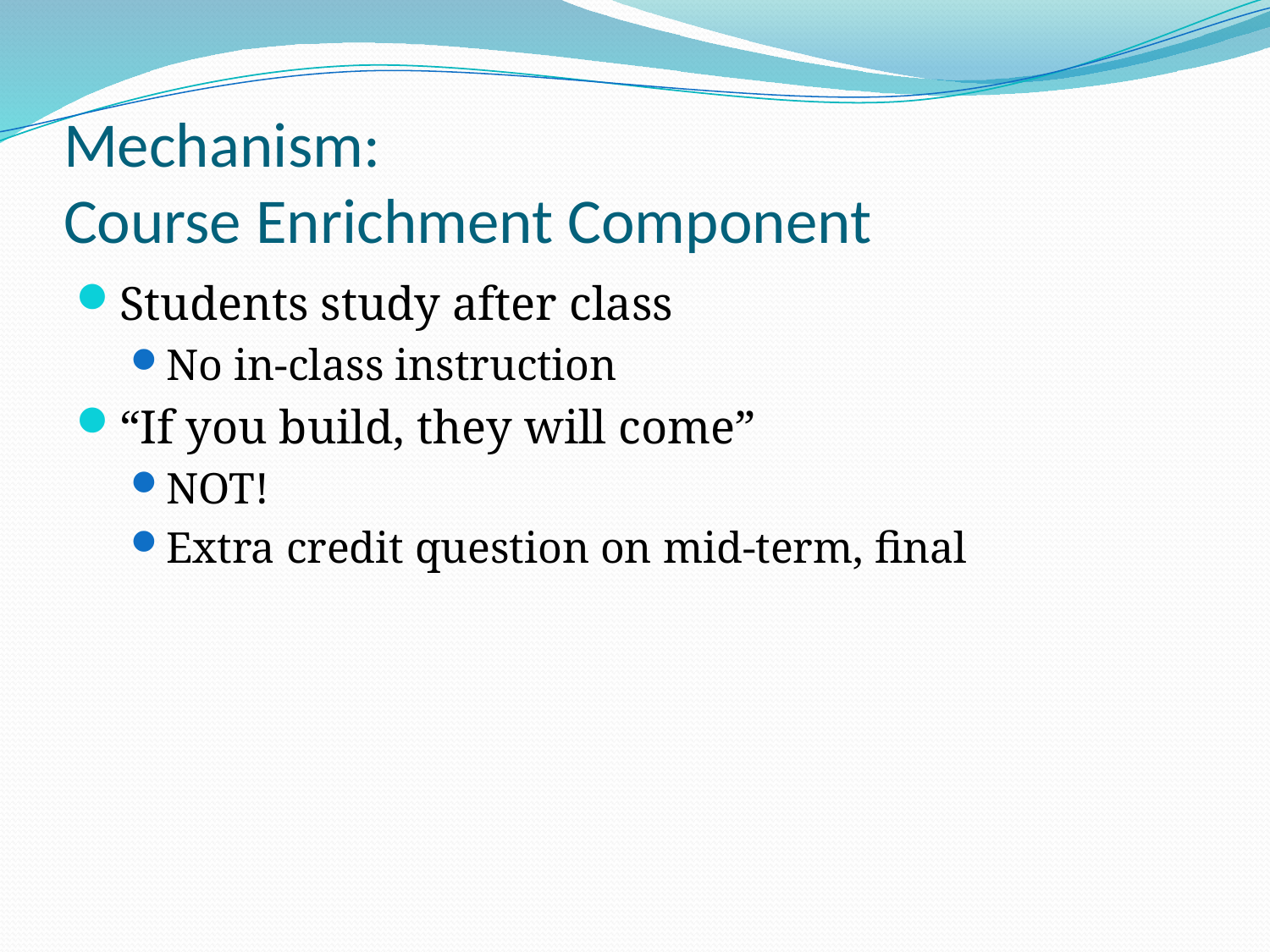

# Mechanism: Course Enrichment Component
Students study after class
No in-class instruction
“If you build, they will come”
NOT!
Extra credit question on mid-term, final